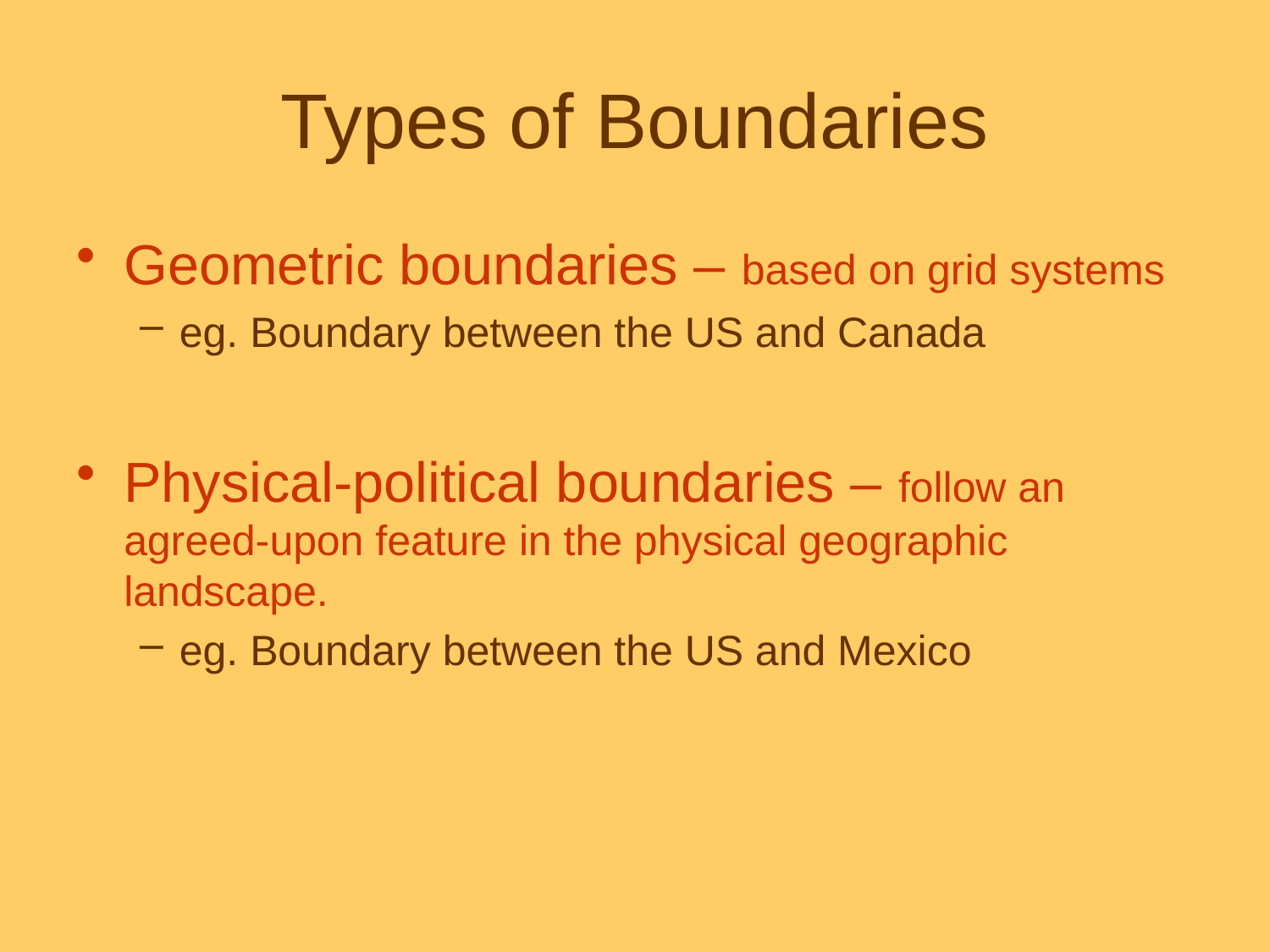

# Types of Boundaries
Geometric boundaries – based on grid systems
eg. Boundary between the US and Canada

Physical-political boundaries – follow an agreed-upon feature in the physical geographic landscape.
eg. Boundary between the US and Mexico